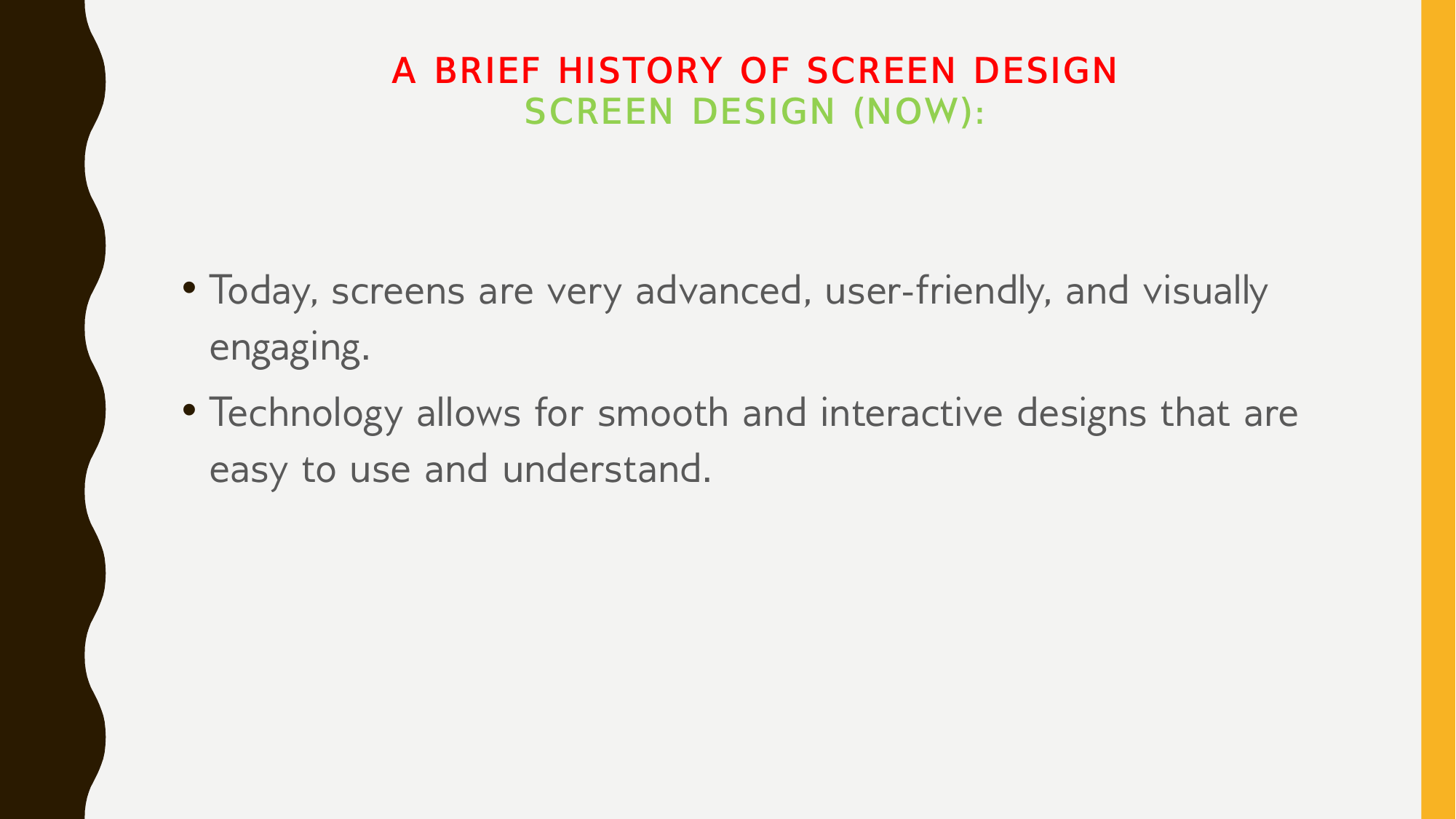

# A Brief History of Screen Design Screen Design (Now):
Today, screens are very advanced, user-friendly, and visually engaging.
Technology allows for smooth and interactive designs that are easy to use and understand.